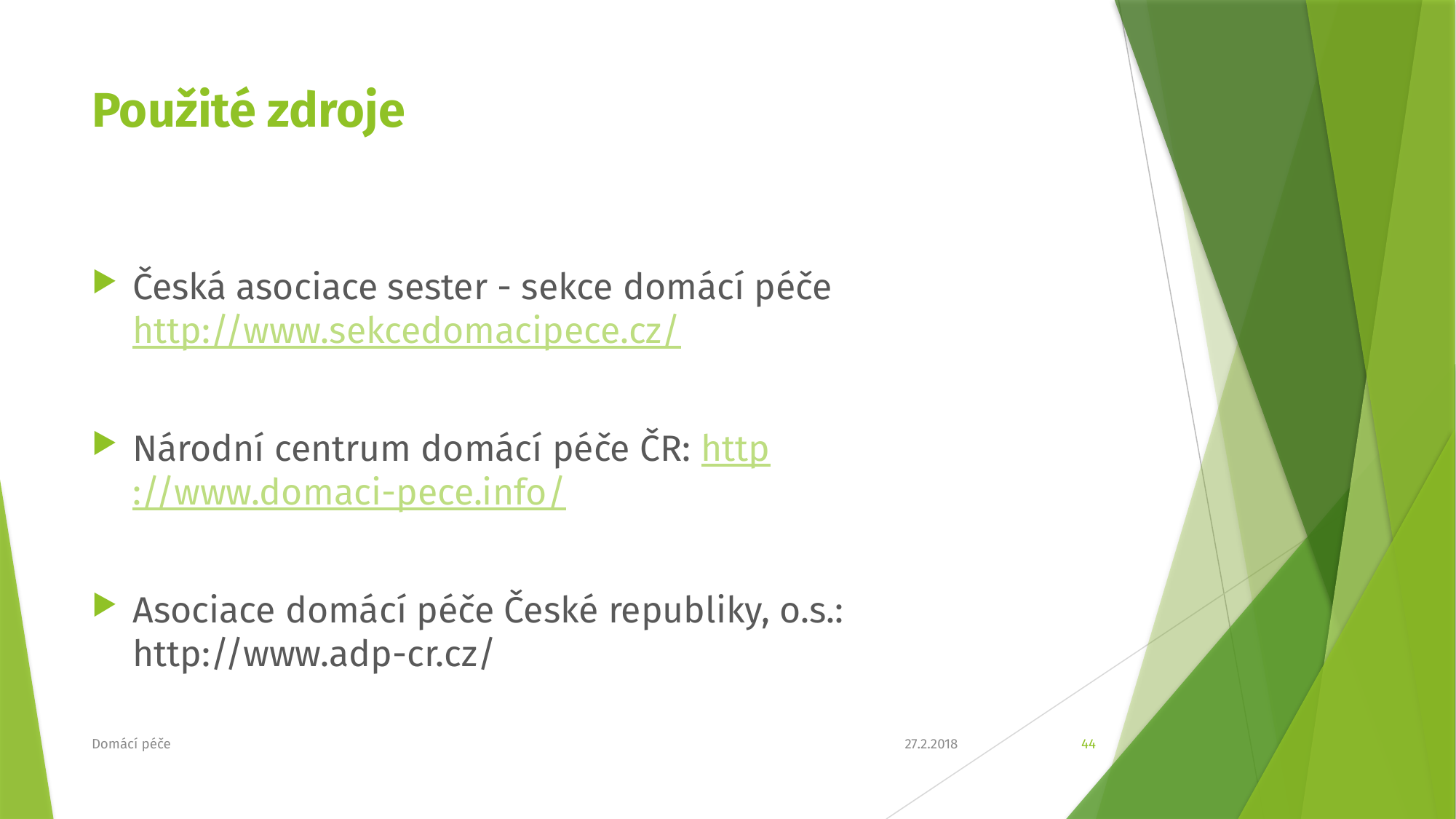

# Použité zdroje
Česká asociace sester - sekce domácí péče http://www.sekcedomacipece.cz/

Národní centrum domácí péče ČR: http://www.domaci-pece.info/

Asociace domácí péče České republiky, o.s.: http://www.adp-cr.cz/

Domácí péče
27.2.2018
44